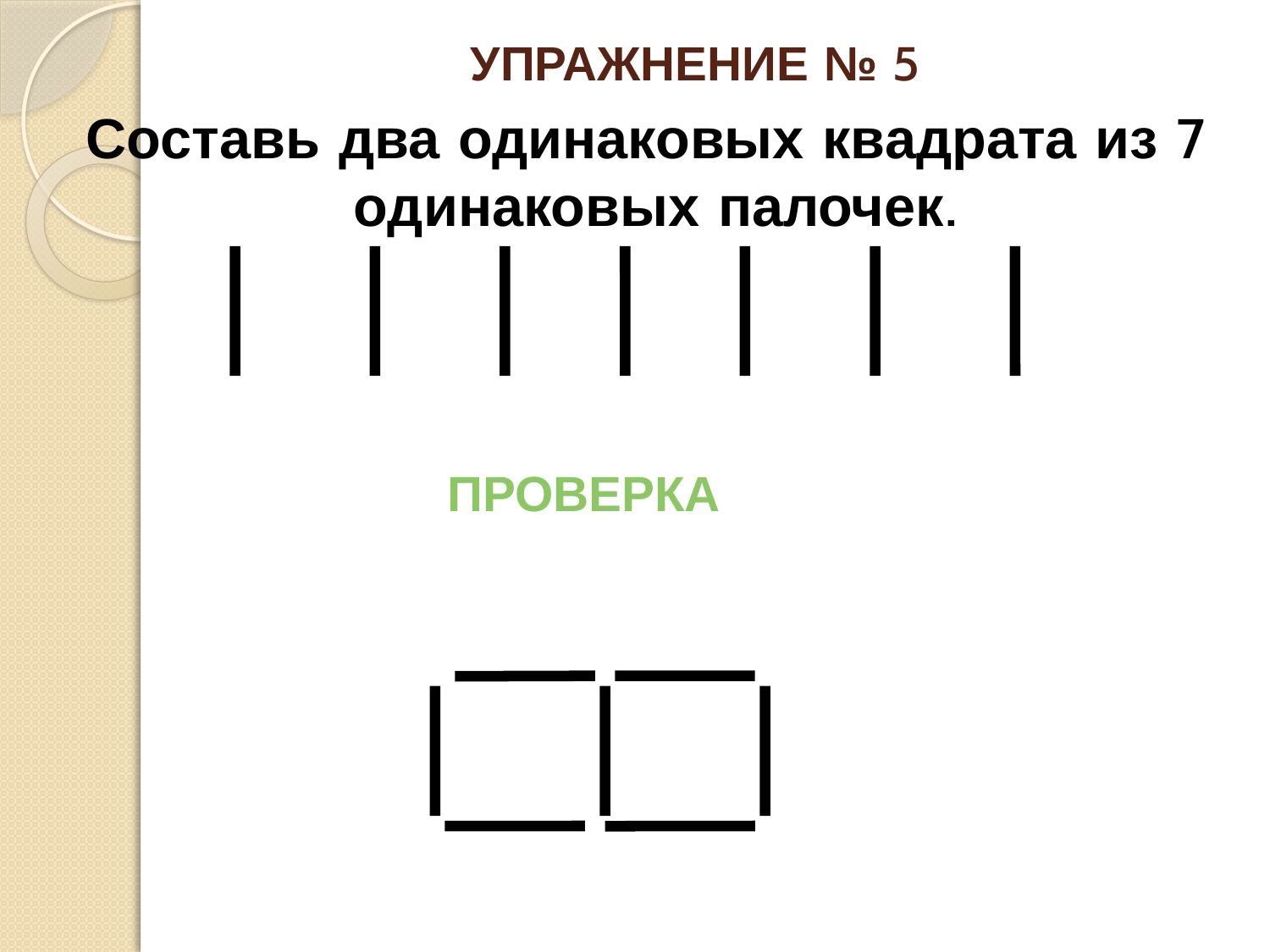

# УПРАЖНЕНИЕ № 5
Составь два одинаковых квадрата из 7 одинаковых палочек.

ПРОВЕРКА